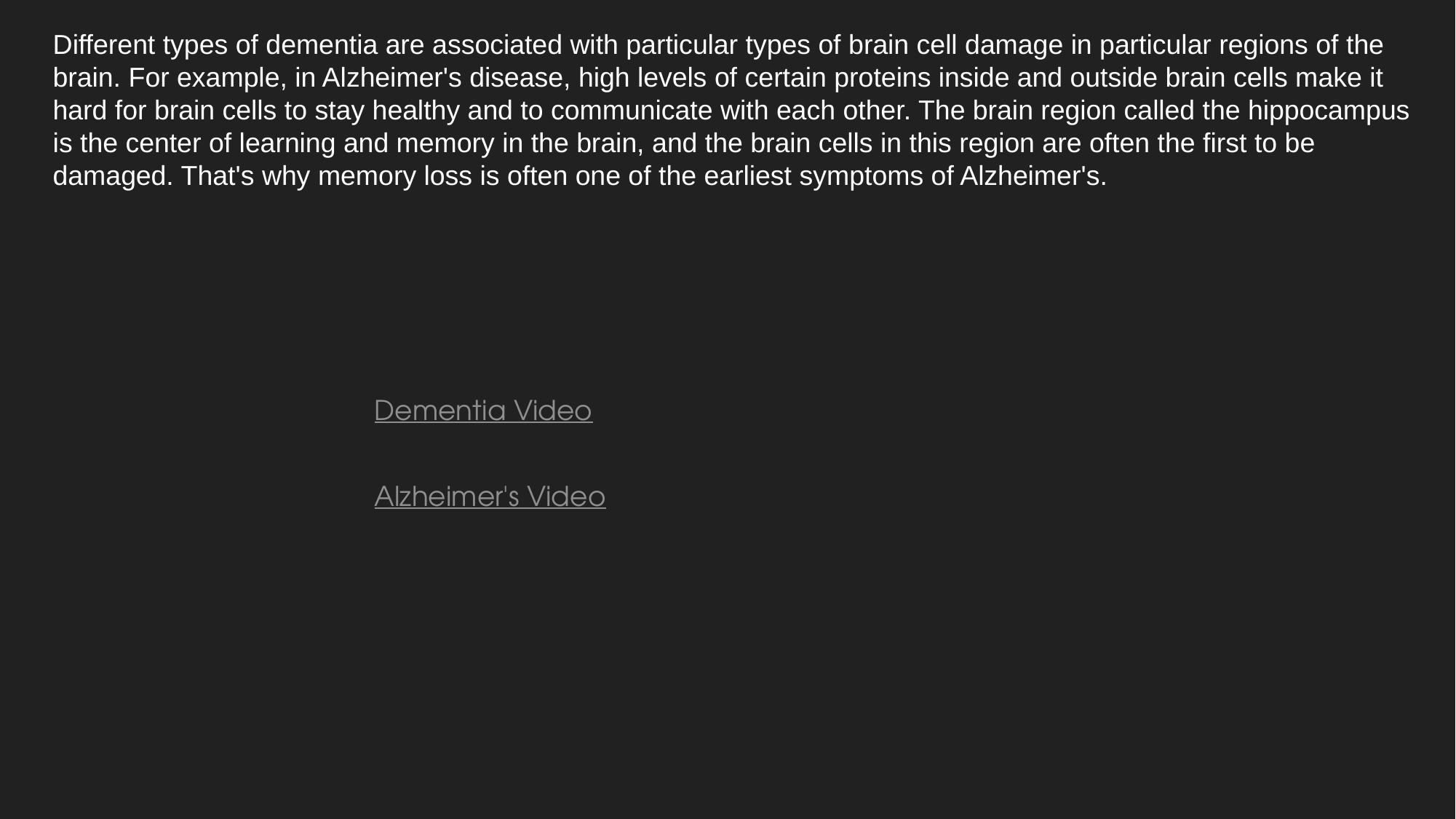

Different types of dementia are associated with particular types of brain cell damage in particular regions of the brain. For example, in Alzheimer's disease, high levels of certain proteins inside and outside brain cells make it hard for brain cells to stay healthy and to communicate with each other. The brain region called the hippocampus is the center of learning and memory in the brain, and the brain cells in this region are often the first to be damaged. That's why memory loss is often one of the earliest symptoms of Alzheimer's.
Dementia Video
Alzheimer's Video